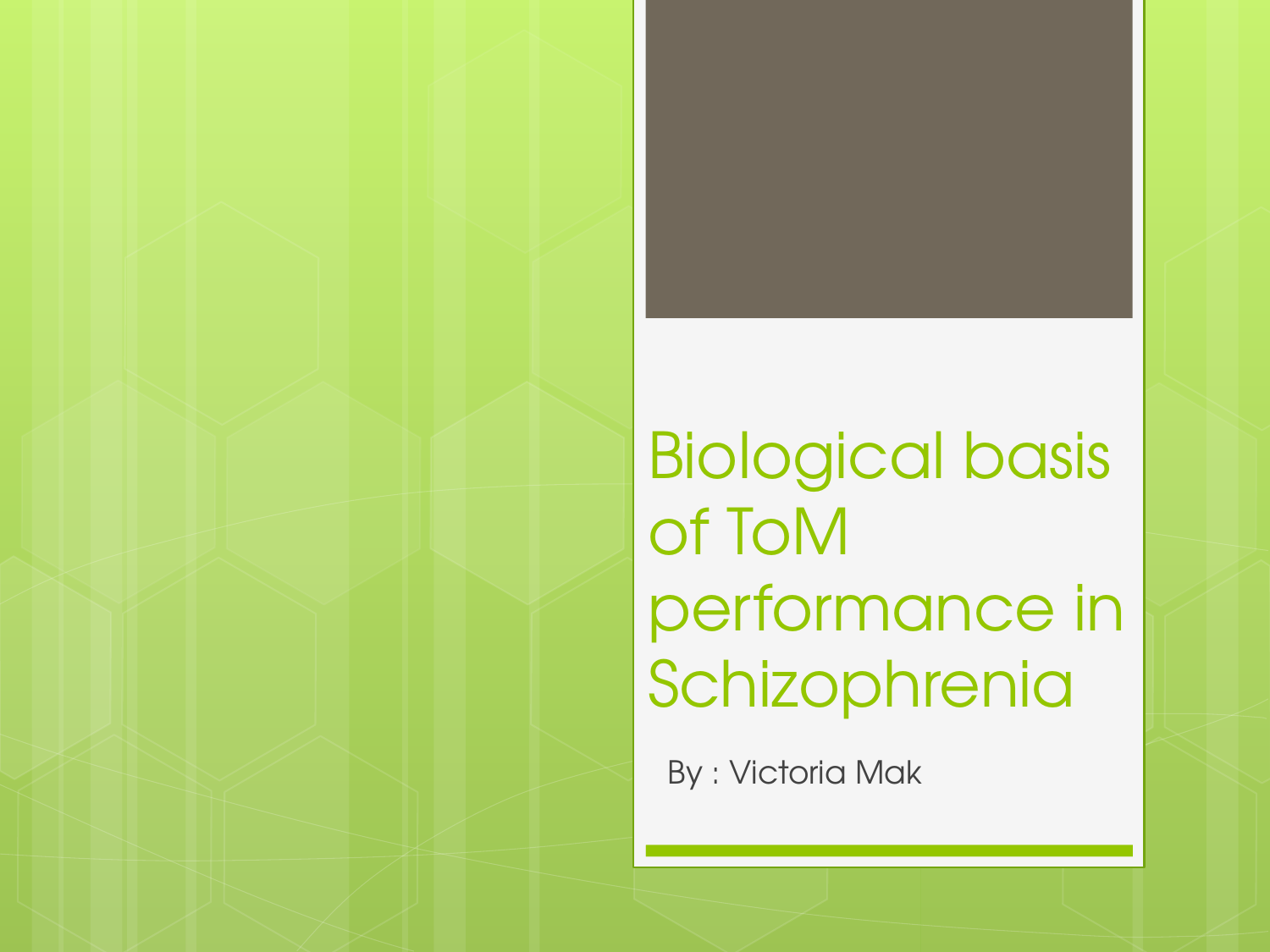

# Biological basis of ToM performance in Schizophrenia
By : Victoria Mak